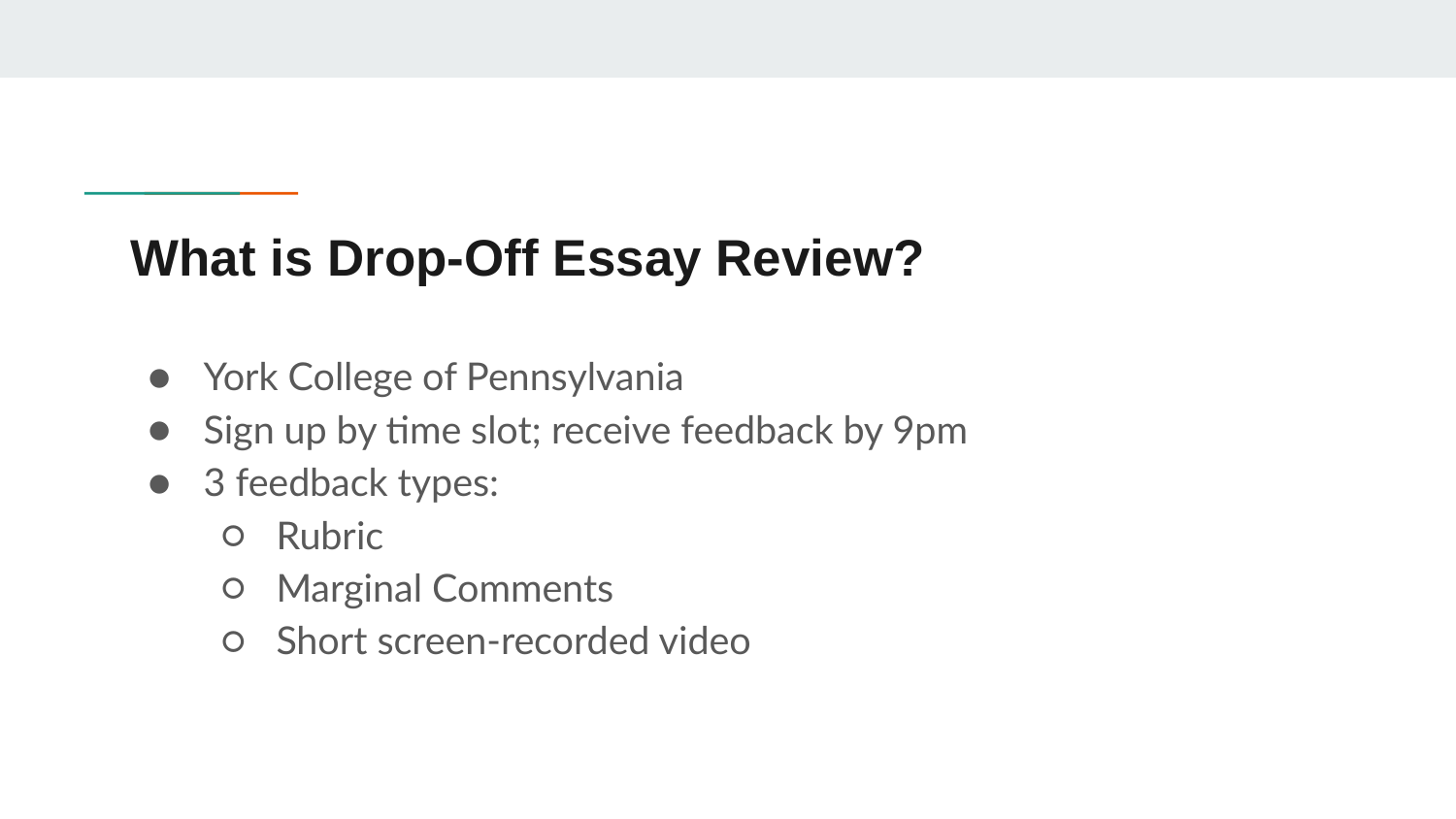

# What is Drop-Off Essay Review?
York College of Pennsylvania
Sign up by time slot; receive feedback by 9pm
3 feedback types:
Rubric
Marginal Comments
Short screen-recorded video